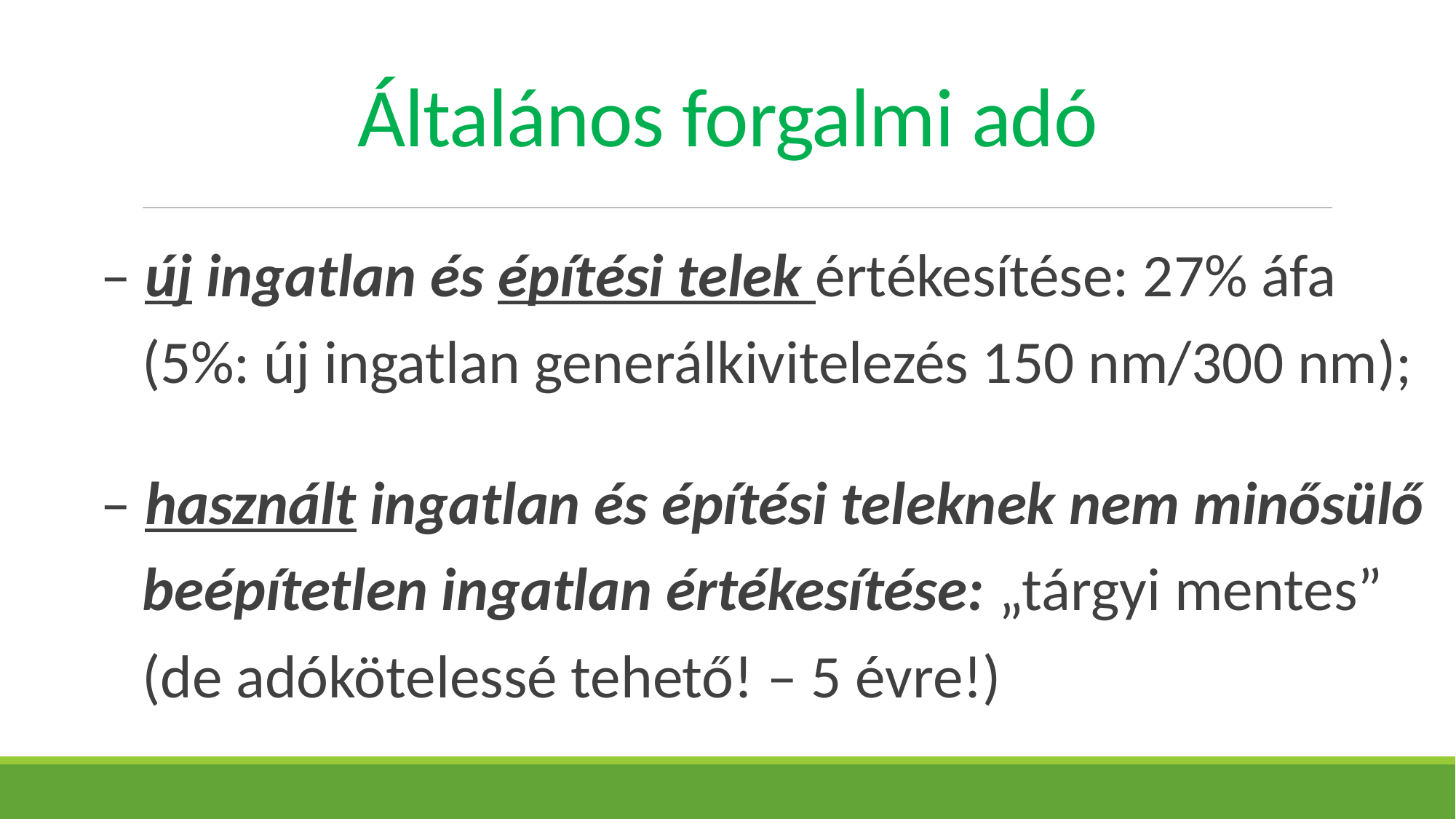

# Általános forgalmi adó
– új ingatlan és építési telek értékesítése: 27% áfa
   (5%: új ingatlan generálkivitelezés 150 nm/300 nm);

– használt ingatlan és építési teleknek nem minősülő
   beépítetlen ingatlan értékesítése: „tárgyi mentes”
   (de adókötelessé tehető! – 5 évre!)